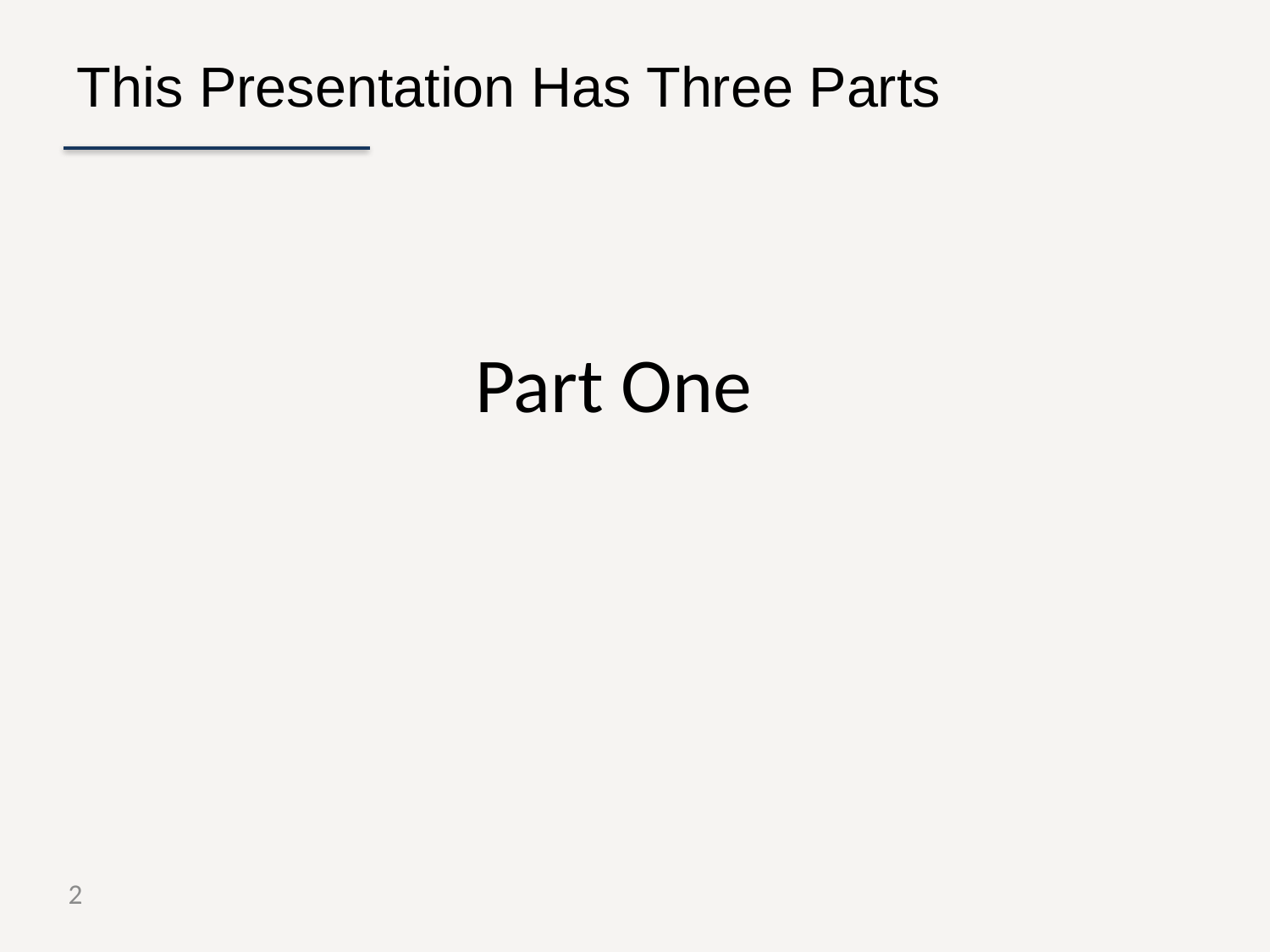

This Presentation Has Three Parts
Part One
2